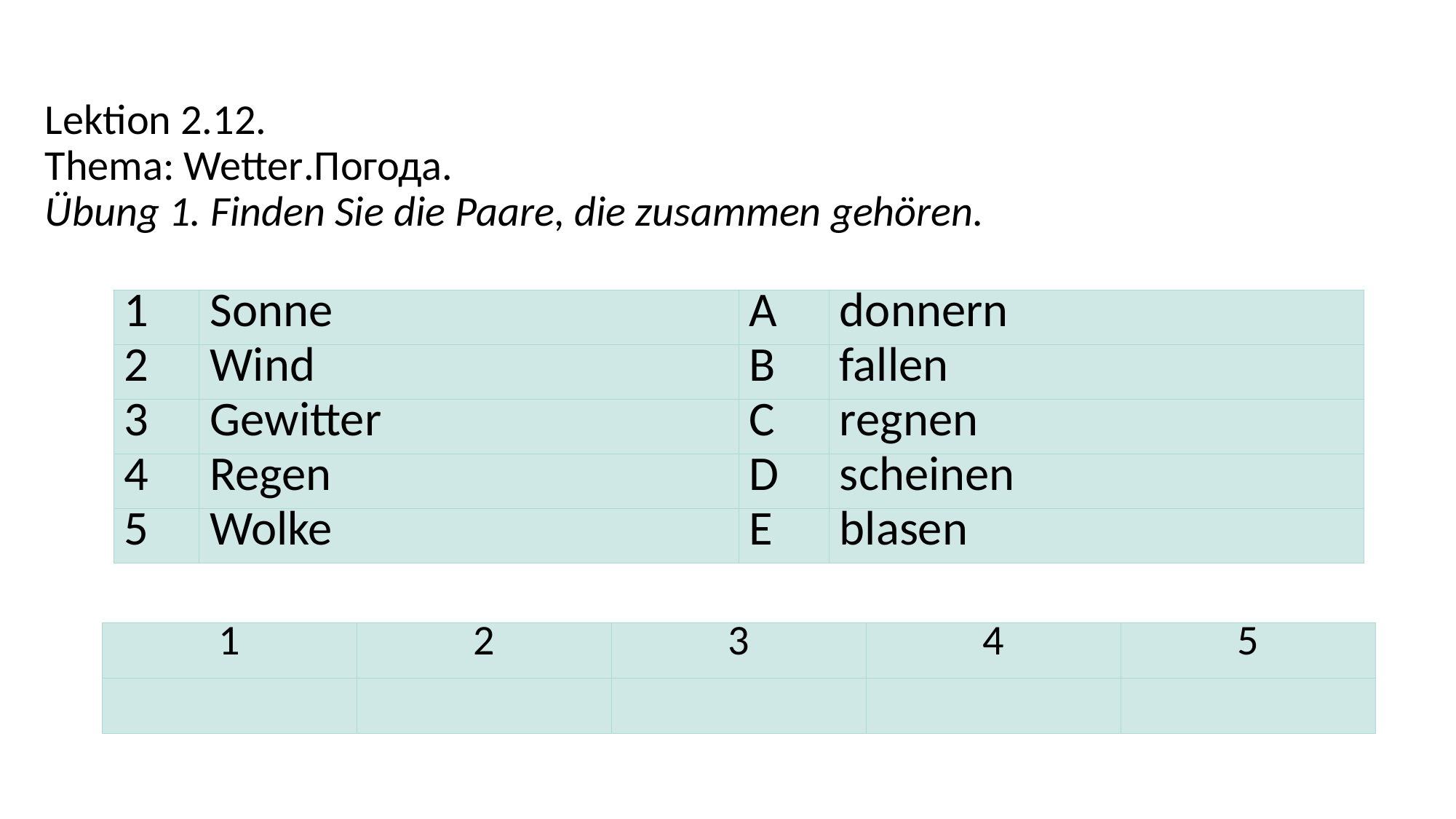

# Lektion 2.12. Thema: Wetter.Погода. Übung 1. Finden Sie die Paare, die zusammen gehören.
| 1 | Sonne | A | donnern |
| --- | --- | --- | --- |
| 2 | Wind | B | fallen |
| 3 | Gewitter | C | regnen |
| 4 | Regen | D | scheinen |
| 5 | Wolke | E | blasen |
| 1 | 2 | 3 | 4 | 5 |
| --- | --- | --- | --- | --- |
|  |  |  |  |  |